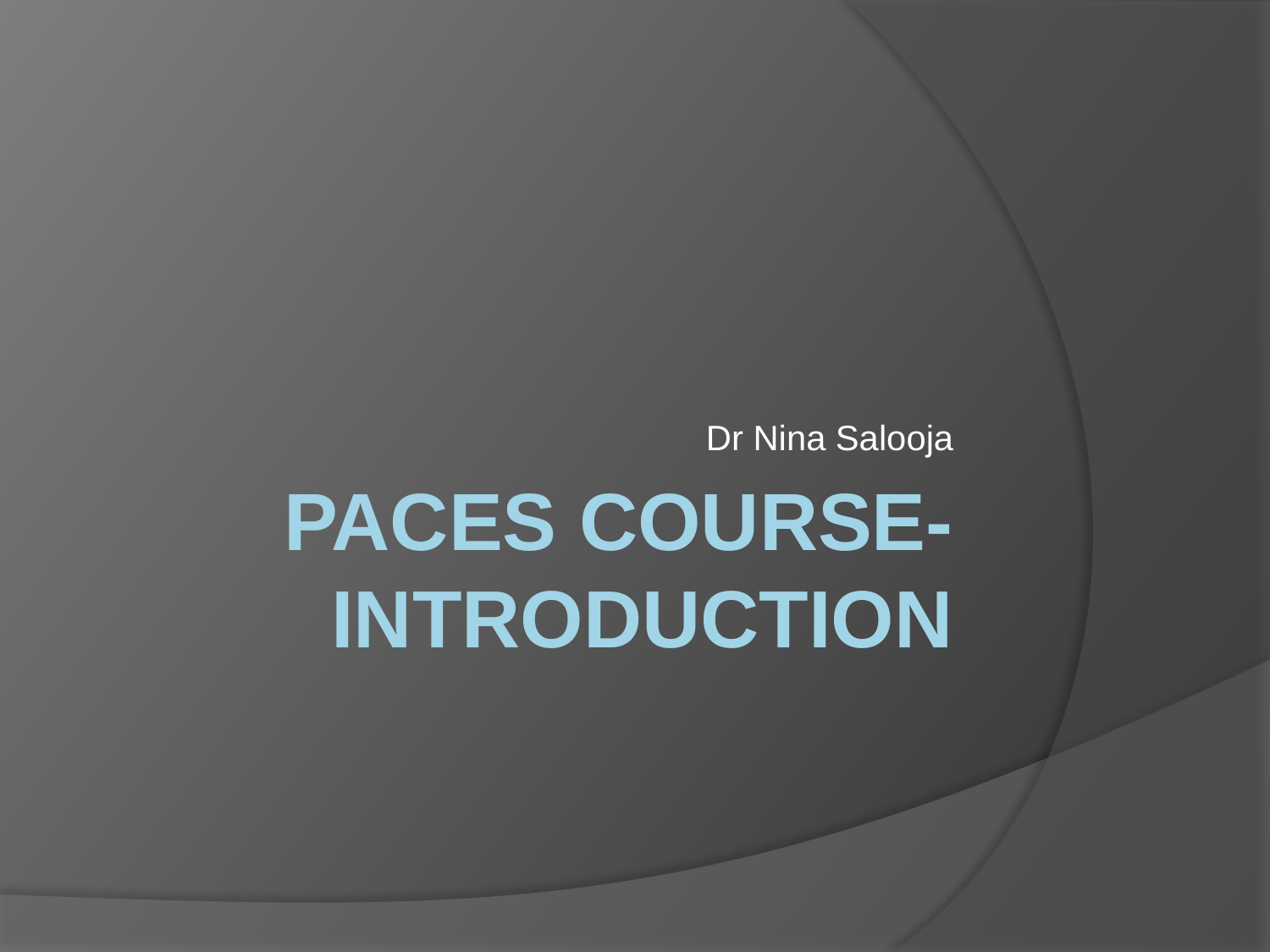

Dr Nina Salooja
# PACES course- introduction